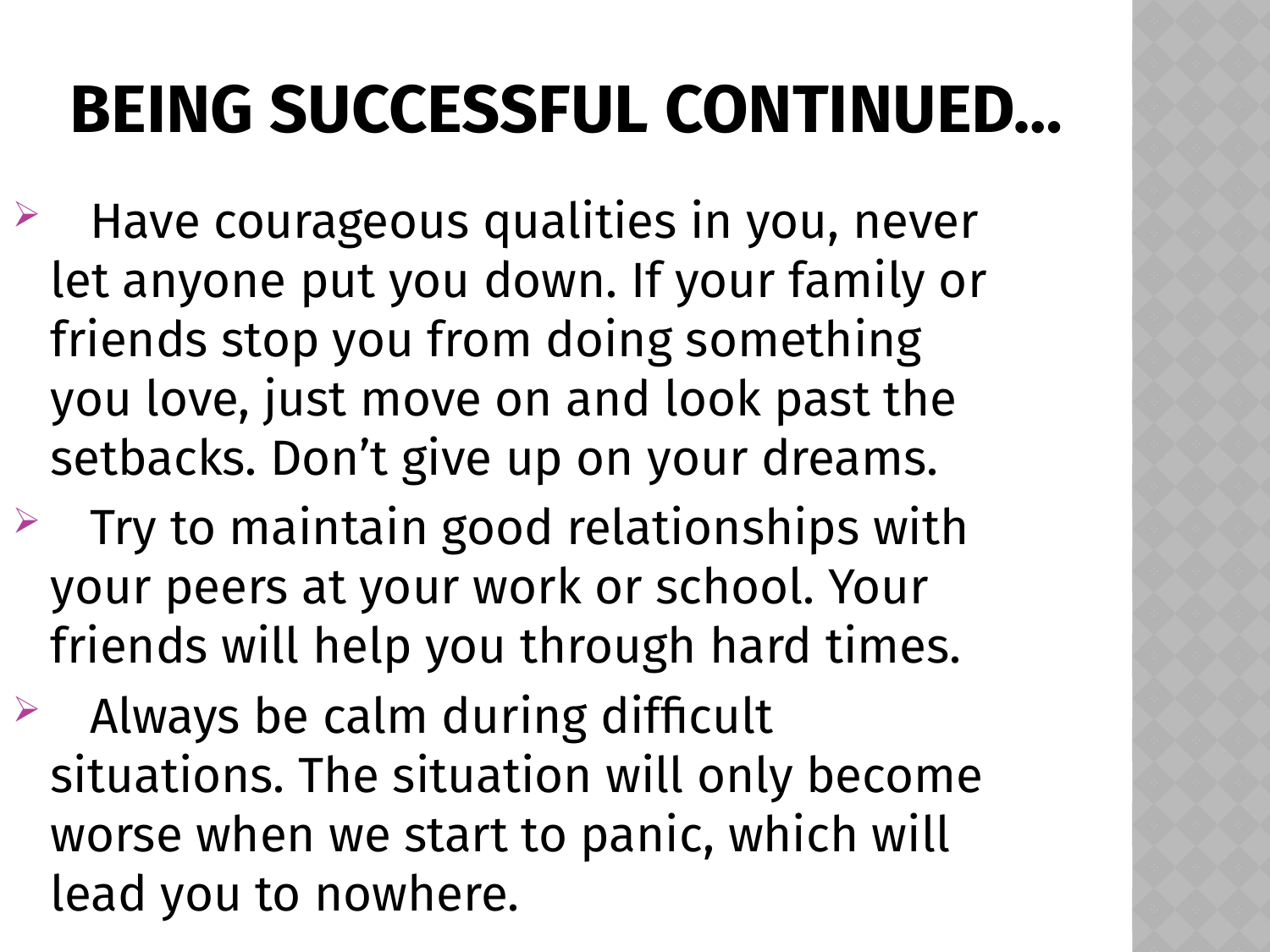

# Being successful continued…
   Have courageous qualities in you, never let anyone put you down. If your family or friends stop you from doing something you love, just move on and look past the setbacks. Don’t give up on your dreams.
   Try to maintain good relationships with your peers at your work or school. Your friends will help you through hard times.
   Always be calm during difficult situations. The situation will only become worse when we start to panic, which will lead you to nowhere.